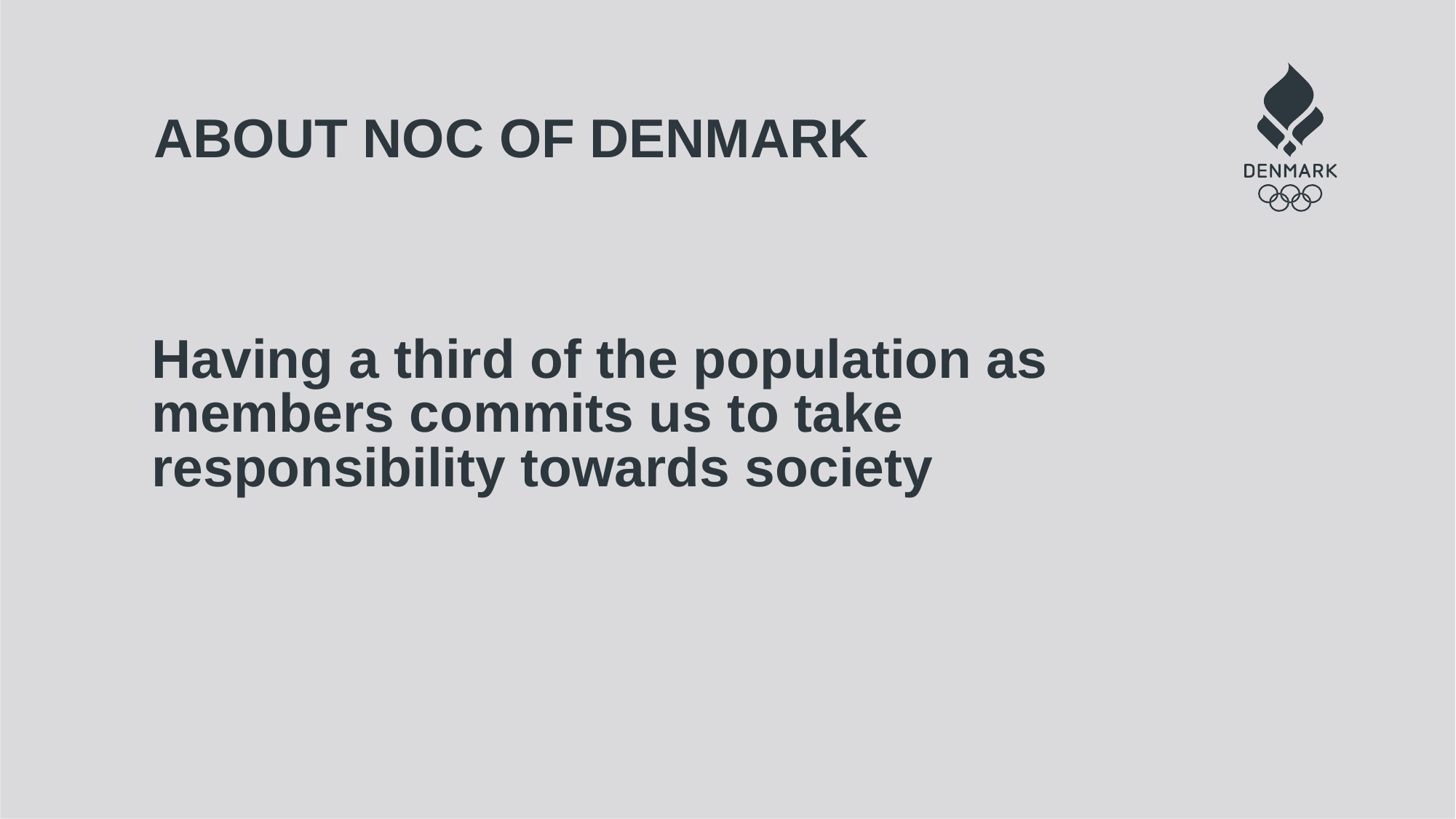

# About noc of denmark

Having a third of the population as members commits us to take responsibility towards society